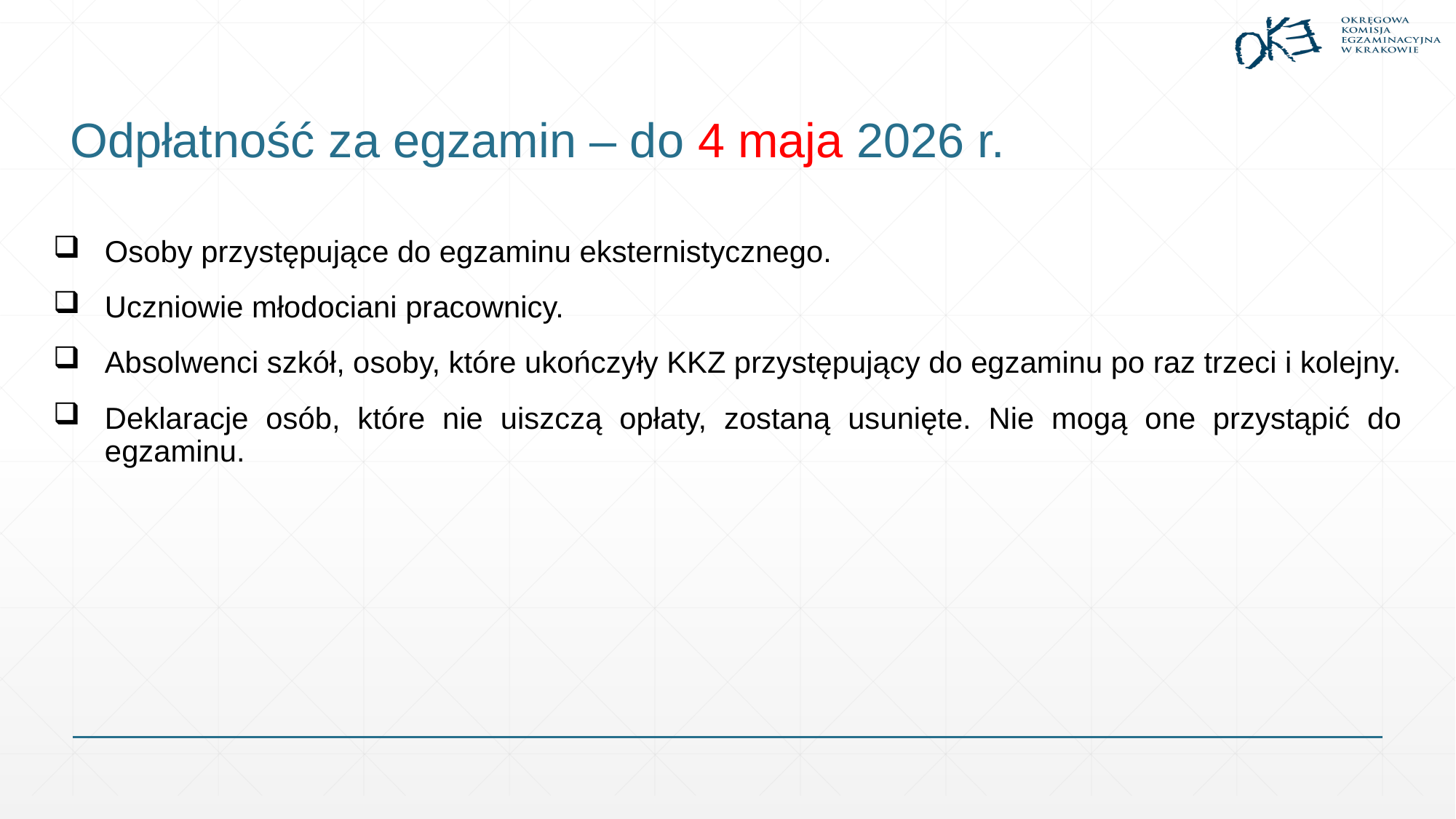

# Odpłatność za egzamin – do 4 maja 2026 r.
Osoby przystępujące do egzaminu eksternistycznego.
Uczniowie młodociani pracownicy.
Absolwenci szkół, osoby, które ukończyły KKZ przystępujący do egzaminu po raz trzeci i kolejny.
Deklaracje osób, które nie uiszczą opłaty, zostaną usunięte. Nie mogą one przystąpić do egzaminu.